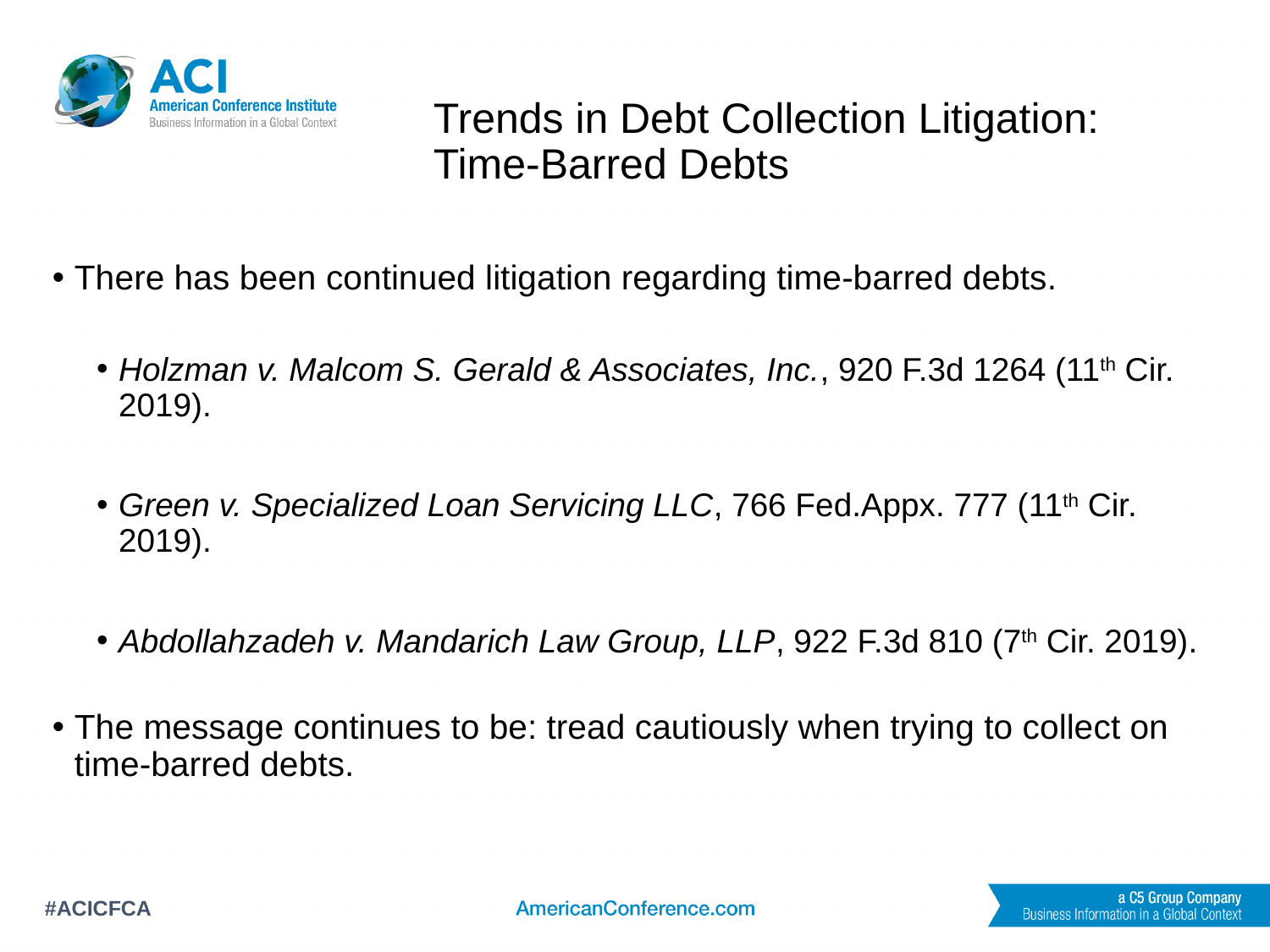

# Trends in Debt Collection Litigation: Time-Barred Debts
There has been continued litigation regarding time-barred debts.

Holzman v. Malcom S. Gerald & Associates, Inc., 920 F.3d 1264 (11th Cir. 2019).

Green v. Specialized Loan Servicing LLC, 766 Fed.Appx. 777 (11th Cir. 2019).

Abdollahzadeh v. Mandarich Law Group, LLP, 922 F.3d 810 (7th Cir. 2019).

The message continues to be: tread cautiously when trying to collect on time-barred debts.